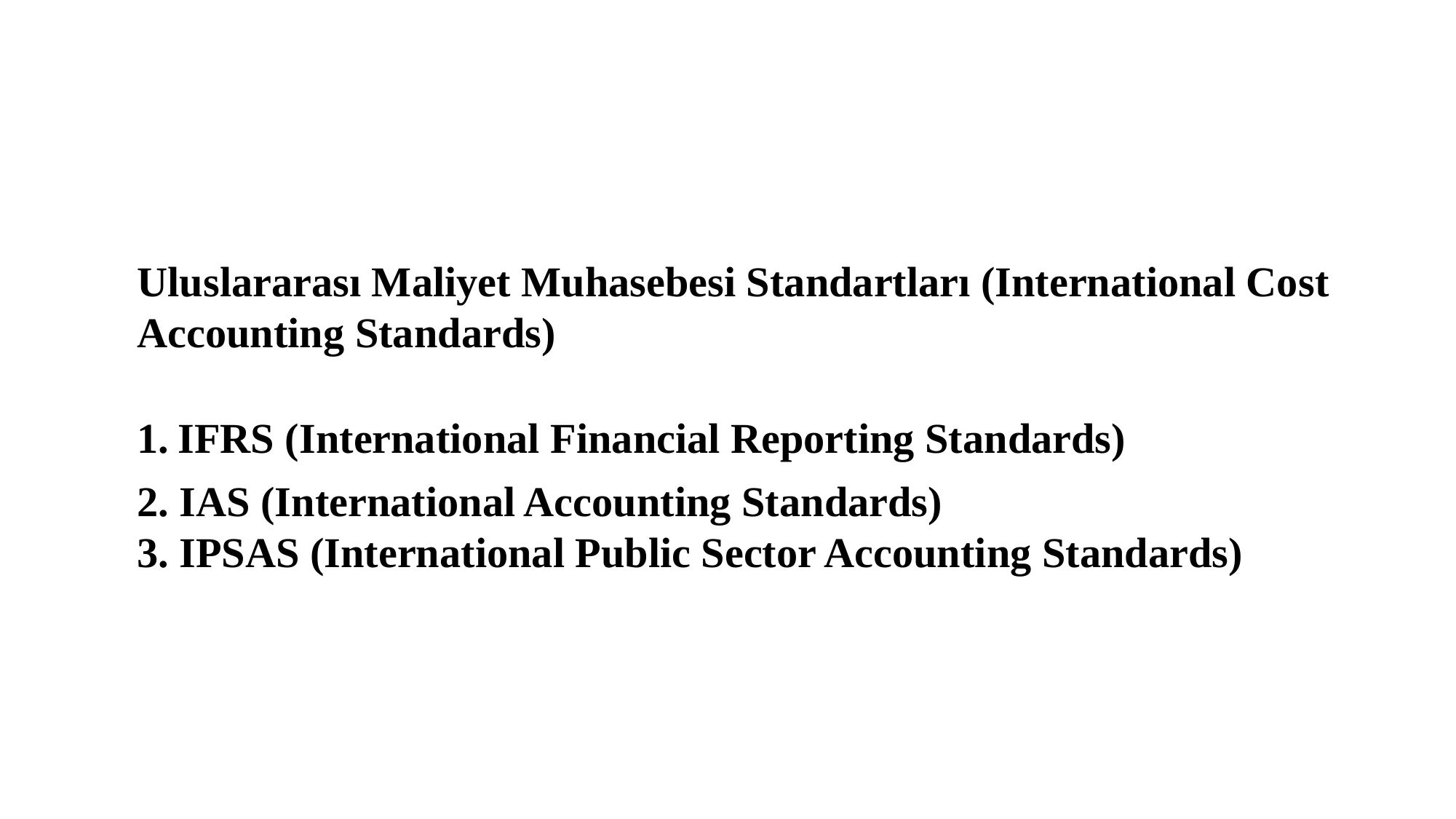

Uluslararası Maliyet Muhasebesi Standartları (International Cost Accounting Standards)

IFRS (International Financial Reporting Standards)
2. IAS (International Accounting Standards)
3. IPSAS (International Public Sector Accounting Standards)